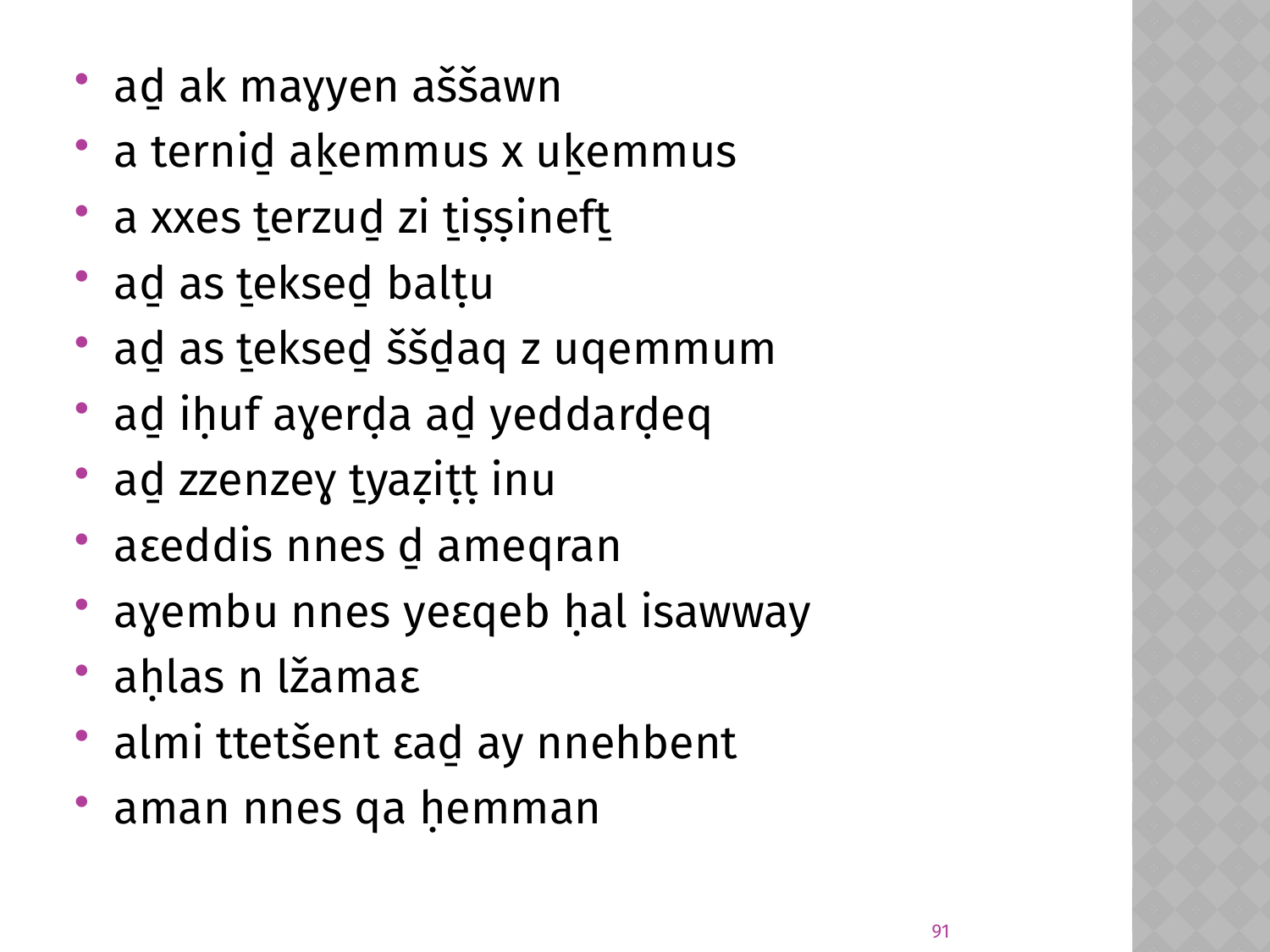

aḏ ak maɣyen aššawn
a terniḏ aḵemmus x uḵemmus
a xxes ṯerzuḏ zi ṯiṣṣinefṯ
aḏ as ṯekseḏ balṭu
aḏ as ṯekseḏ ššḏaq z uqemmum
aḏ iḥuf aɣerḍa aḏ yeddarḍeq
aḏ zzenzeɣ ṯyaẓiṭṭ inu
aɛeddis nnes ḏ ameqran
aɣembu nnes yeɛqeb ḥal isawway
aḥlas n lžamaɛ
almi ttetšent ɛaḏ ay nnehbent
aman nnes qa ḥemman

91